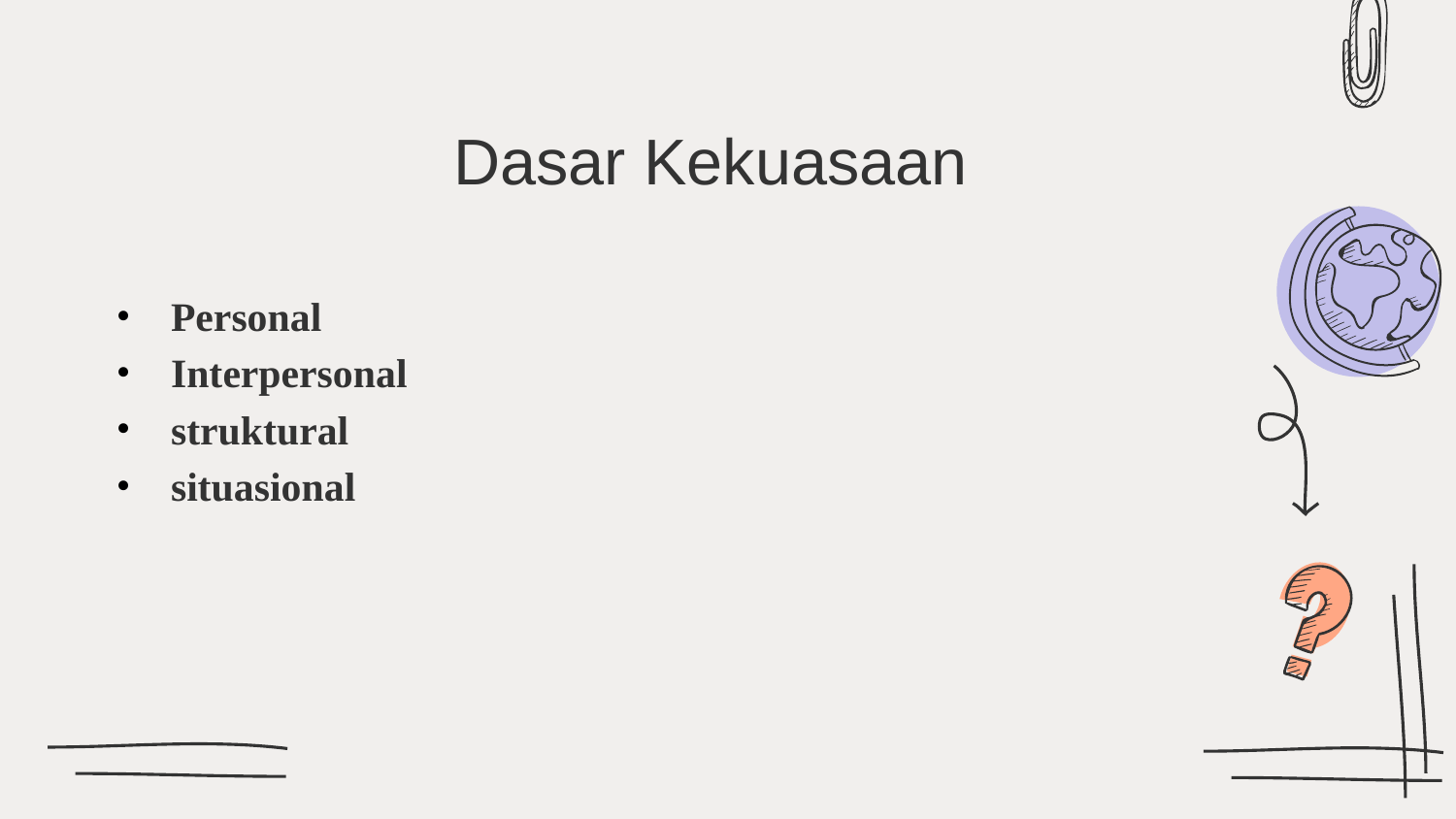

# Dasar Kekuasaan

Personal
Interpersonal
struktural
situasional